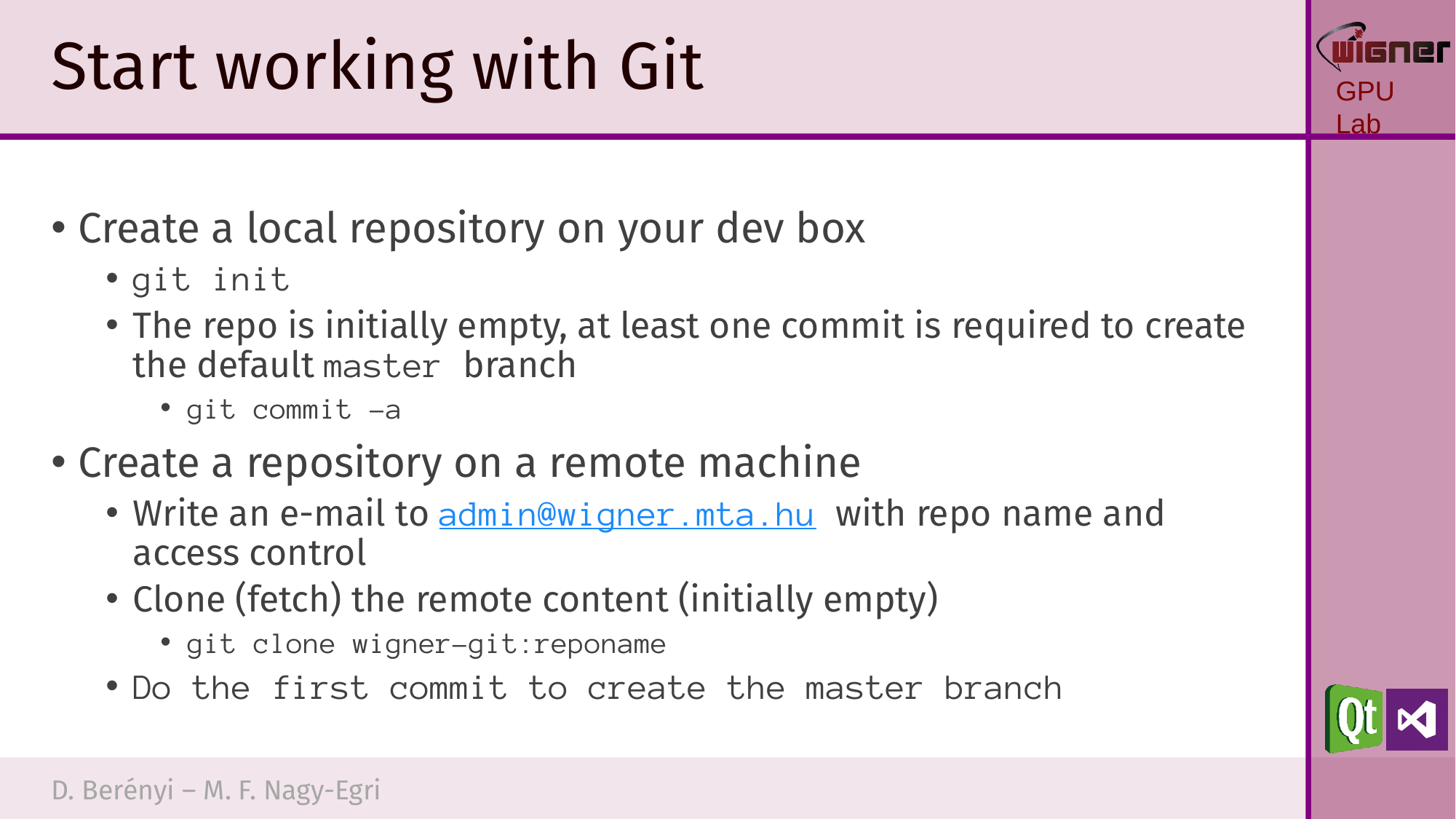

# Start working with Git
Create a local repository on your dev box
git init
The repo is initially empty, at least one commit is required to create the default master branch
git commit -a
Create a repository on a remote machine
Write an e-mail to admin@wigner.mta.hu with repo name and access control
Clone (fetch) the remote content (initially empty)
git clone wigner-git:reponame
Do the first commit to create the master branch